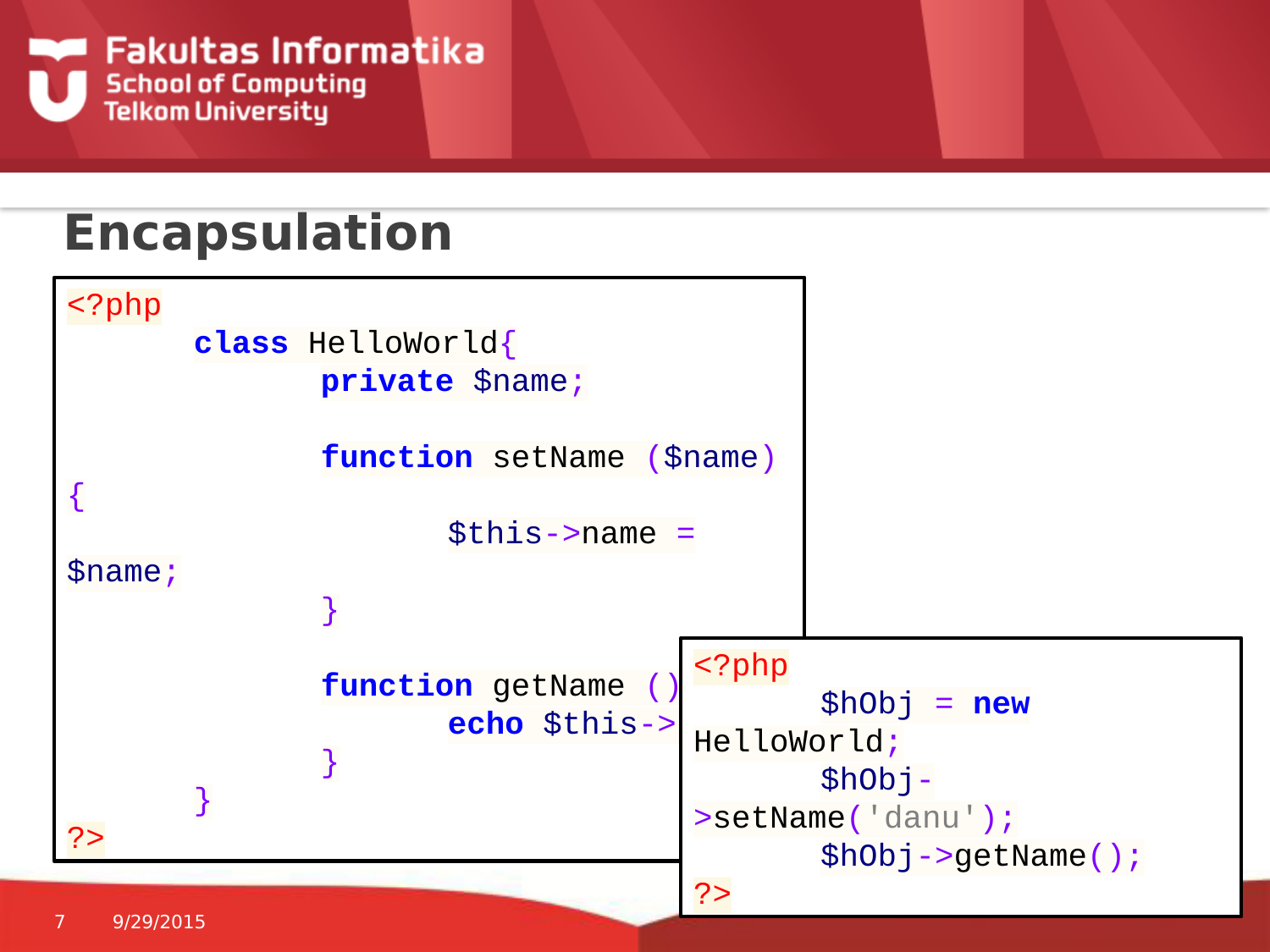

# Encapsulation
<?php
	class HelloWorld{
		private $name;

		function setName ($name) {
			$this->name = $name;
		}

		function getName () {
			echo $this->name;
		}
	}
?>
<?php
	$hObj = new HelloWorld;
	$hObj->setName('danu');
	$hObj->getName();
?>

7
9/29/2015